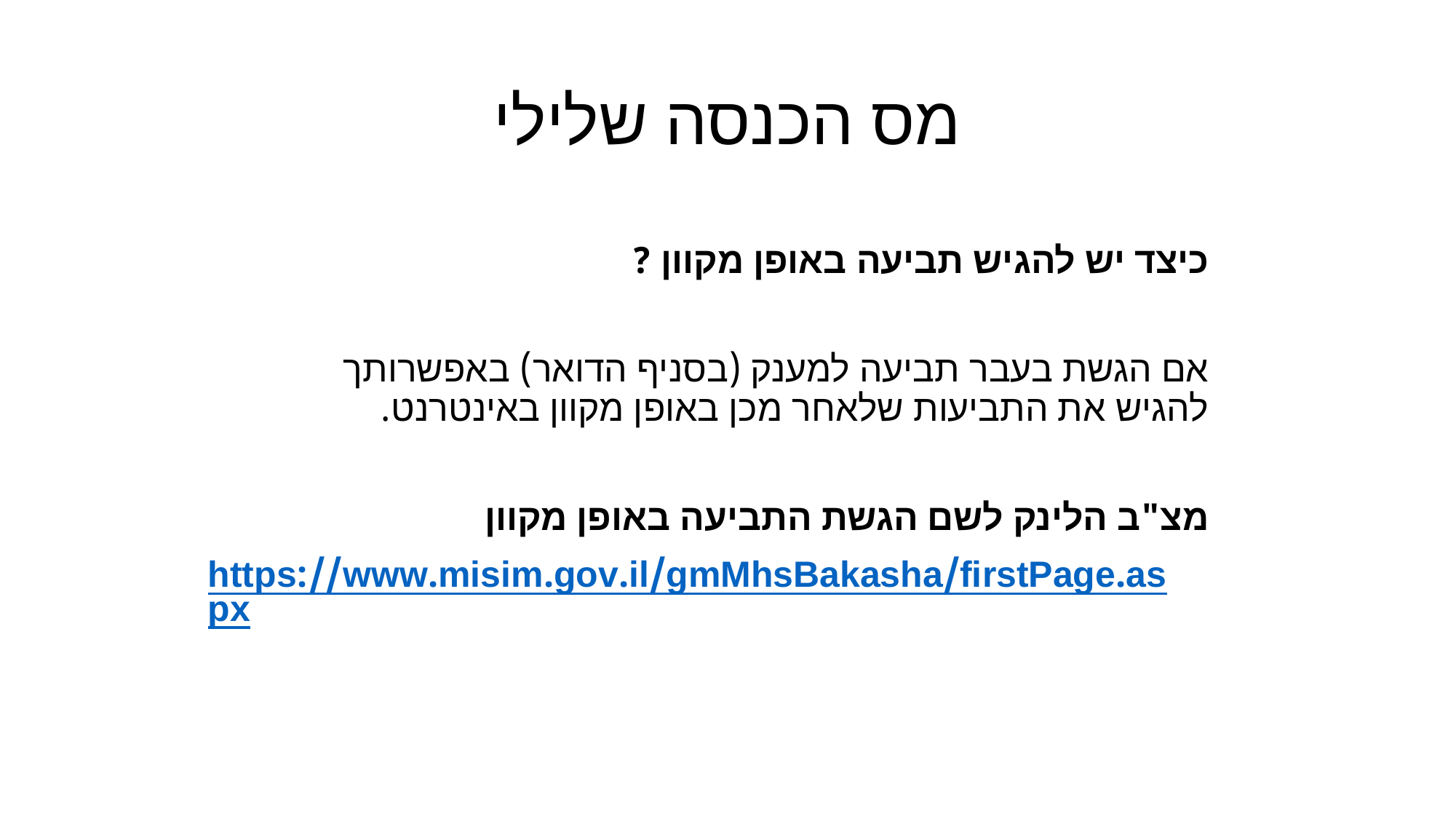

# מס הכנסה שלילי

כיצד יש להגיש תביעה באופן מקוון ?

אם הגשת בעבר תביעה למענק (בסניף הדואר) באפשרותך להגיש את התביעות שלאחר מכן באופן מקוון באינטרנט.

מצ"ב הלינק לשם הגשת התביעה באופן מקוון
https://www.misim.gov.il/gmMhsBakasha/firstPage.aspx